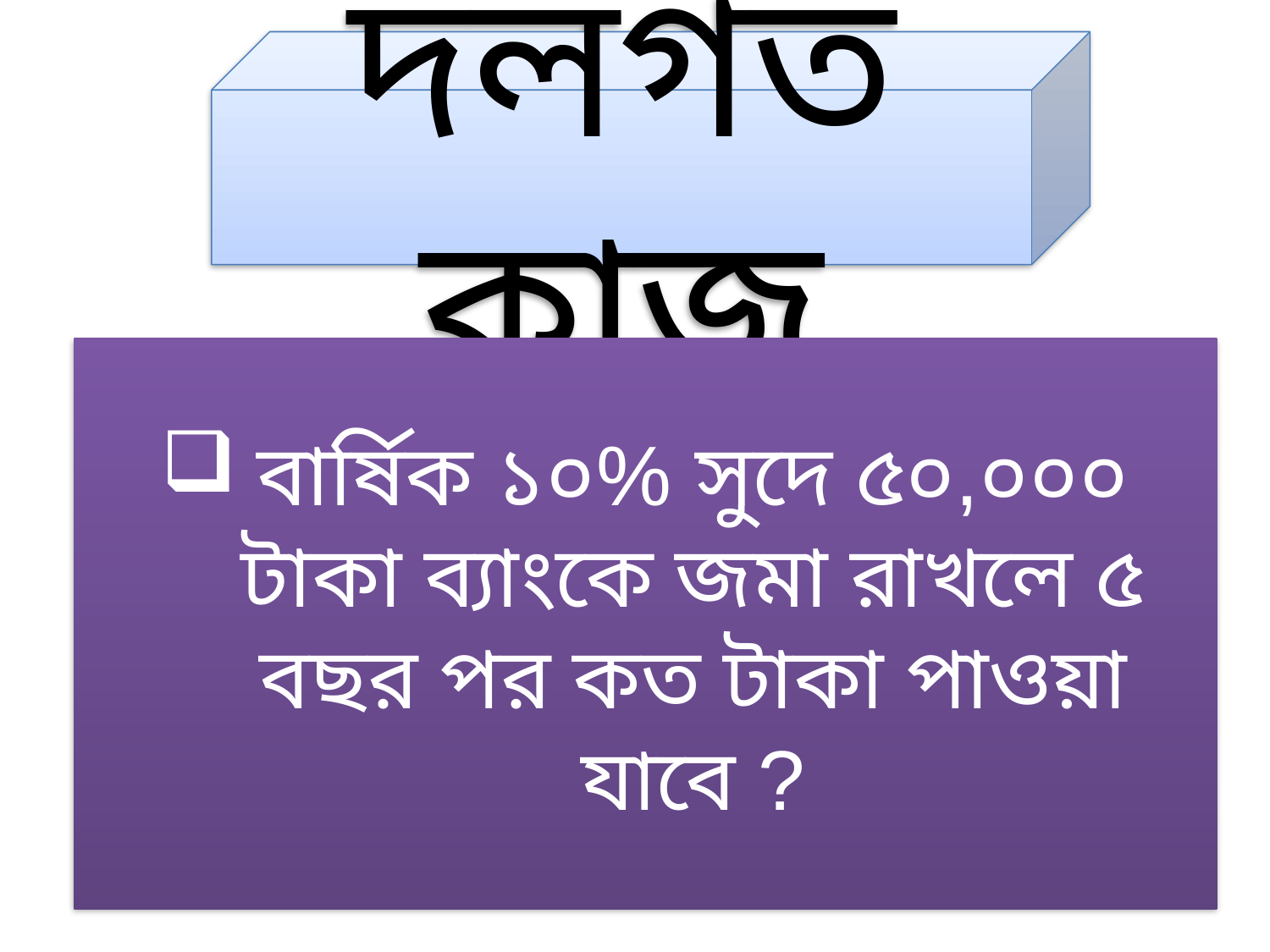

দলগত কাজ
বার্ষিক ১০% সুদে ৫০,০০০ টাকা ব্যাংকে জমা রাখলে ৫ বছর পর কত টাকা পাওয়া যাবে ?